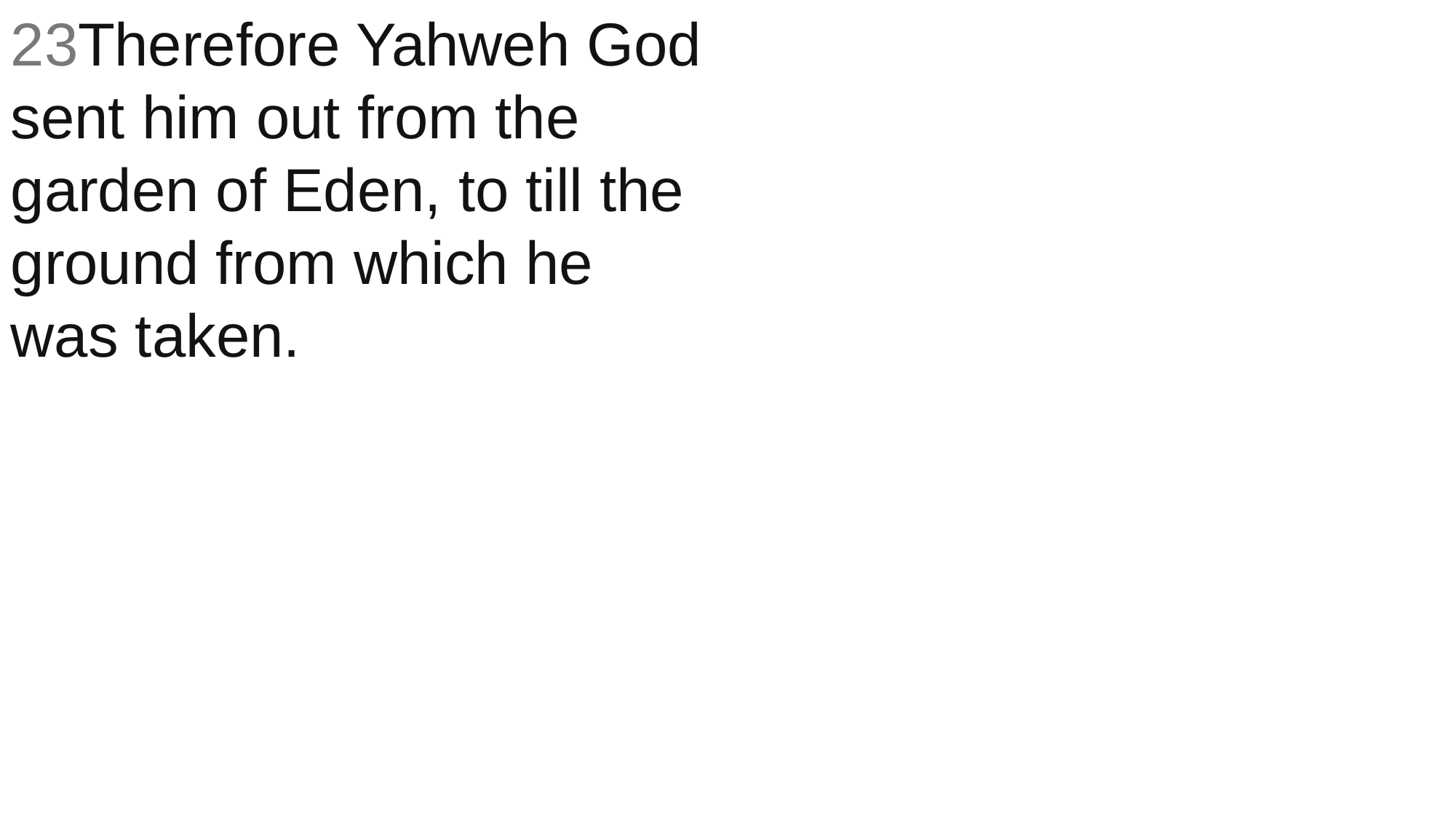

23Therefore Yahweh God sent him out from the garden of Eden, to till the ground from which he was taken.